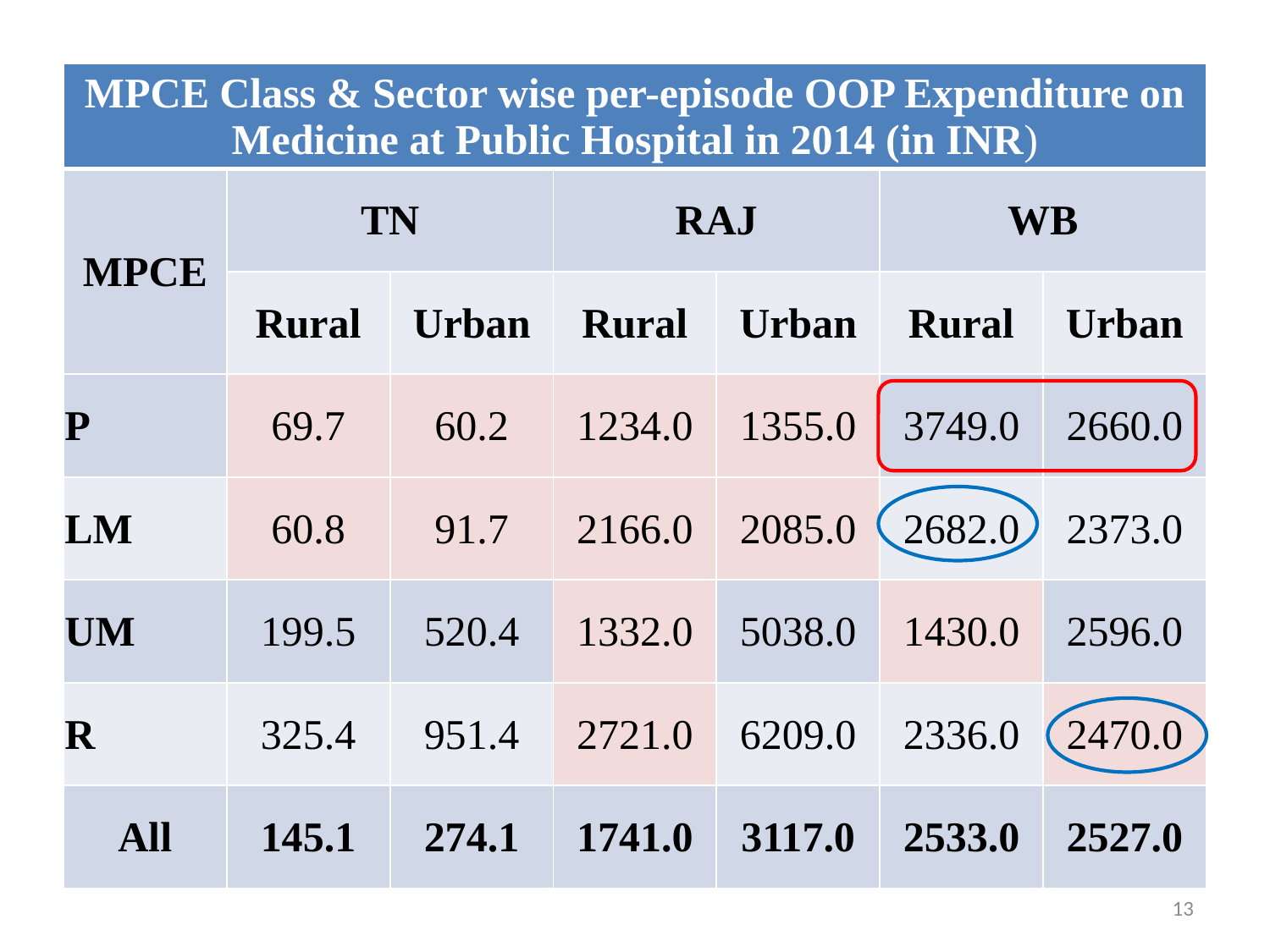

| MPCE Class & Sector wise per-episode OOP Expenditure on Medicine at Public Hospital in 2014 (in INR) |  |  |  |  |  |  |
| --- | --- | --- | --- | --- | --- | --- |
| MPCE | TN |  | RAJ |  | WB |  |
|  | Rural | Urban | Rural | Urban | Rural | Urban |
| P | 69.7 | 60.2 | 1234.0 | 1355.0 | 3749.0 | 2660.0 |
| LM | 60.8 | 91.7 | 2166.0 | 2085.0 | 2682.0 | 2373.0 |
| UM | 199.5 | 520.4 | 1332.0 | 5038.0 | 1430.0 | 2596.0 |
| R | 325.4 | 951.4 | 2721.0 | 6209.0 | 2336.0 | 2470.0 |
| All | 145.1 | 274.1 | 1741.0 | 3117.0 | 2533.0 | 2527.0 |

13